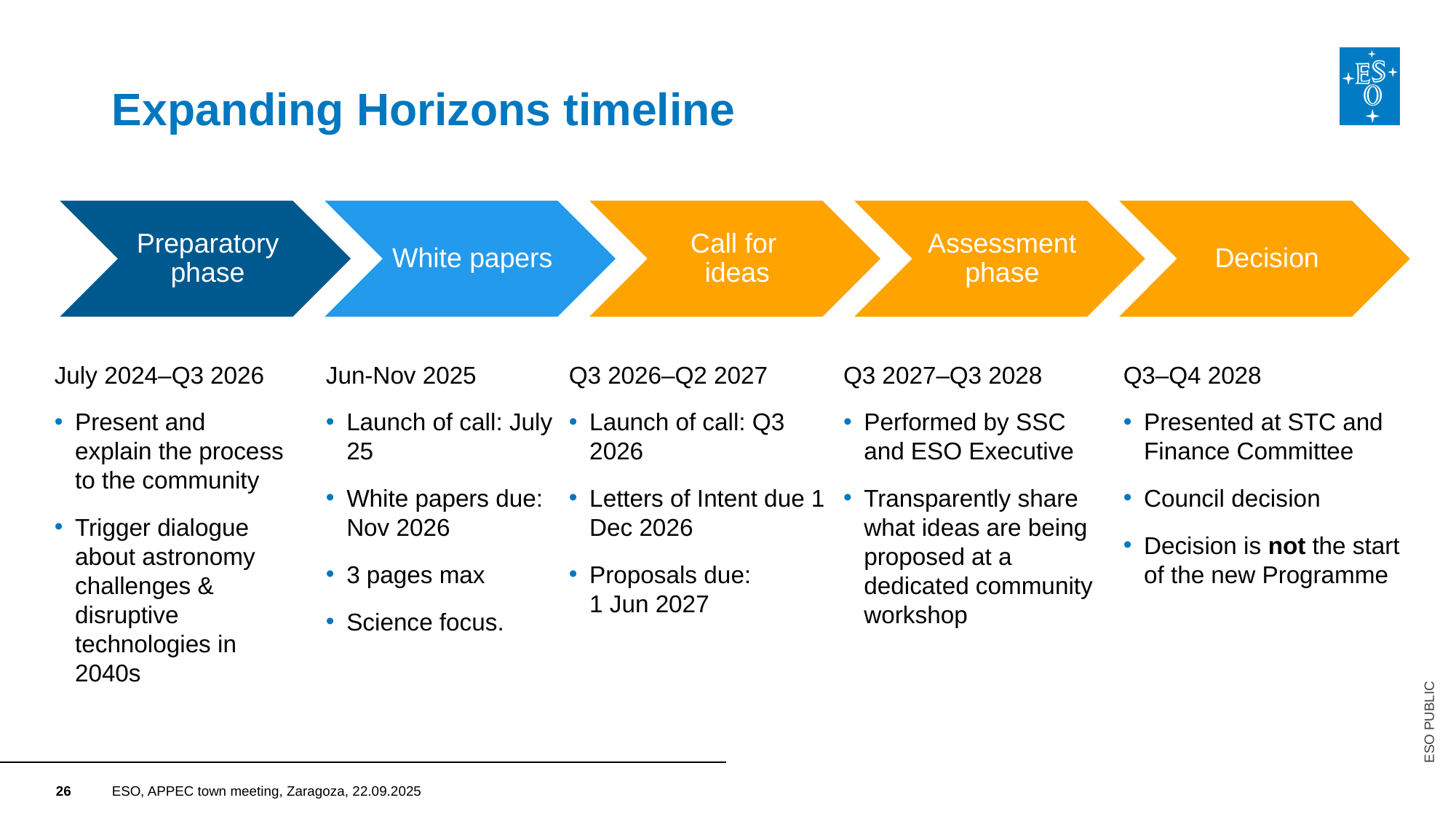

# Expanding Horizons timeline
Preparatory phase
White papers
Call for
ideas
Assessment phase
Decision
Jun-Nov 2025
Launch of call: July 25
White papers due: Nov 2026
3 pages max
Science focus.
July 2024–Q3 2026
Present and explain the process to the community
Trigger dialogue about astronomy challenges & disruptive technologies in 2040s
Q3 2026–Q2 2027
Launch of call: Q3 2026
Letters of Intent due 1 Dec 2026
Proposals due:
1 Jun 2027
Q3 2027–Q3 2028
Performed by SSC and ESO Executive
Transparently share what ideas are being proposed at a dedicated community workshop
Q3–Q4 2028
Presented at STC and Finance Committee
Council decision
Decision is not the start of the new Programme
ESO PUBLIC
ESO, APPEC town meeting, Zaragoza, 22.09.2025